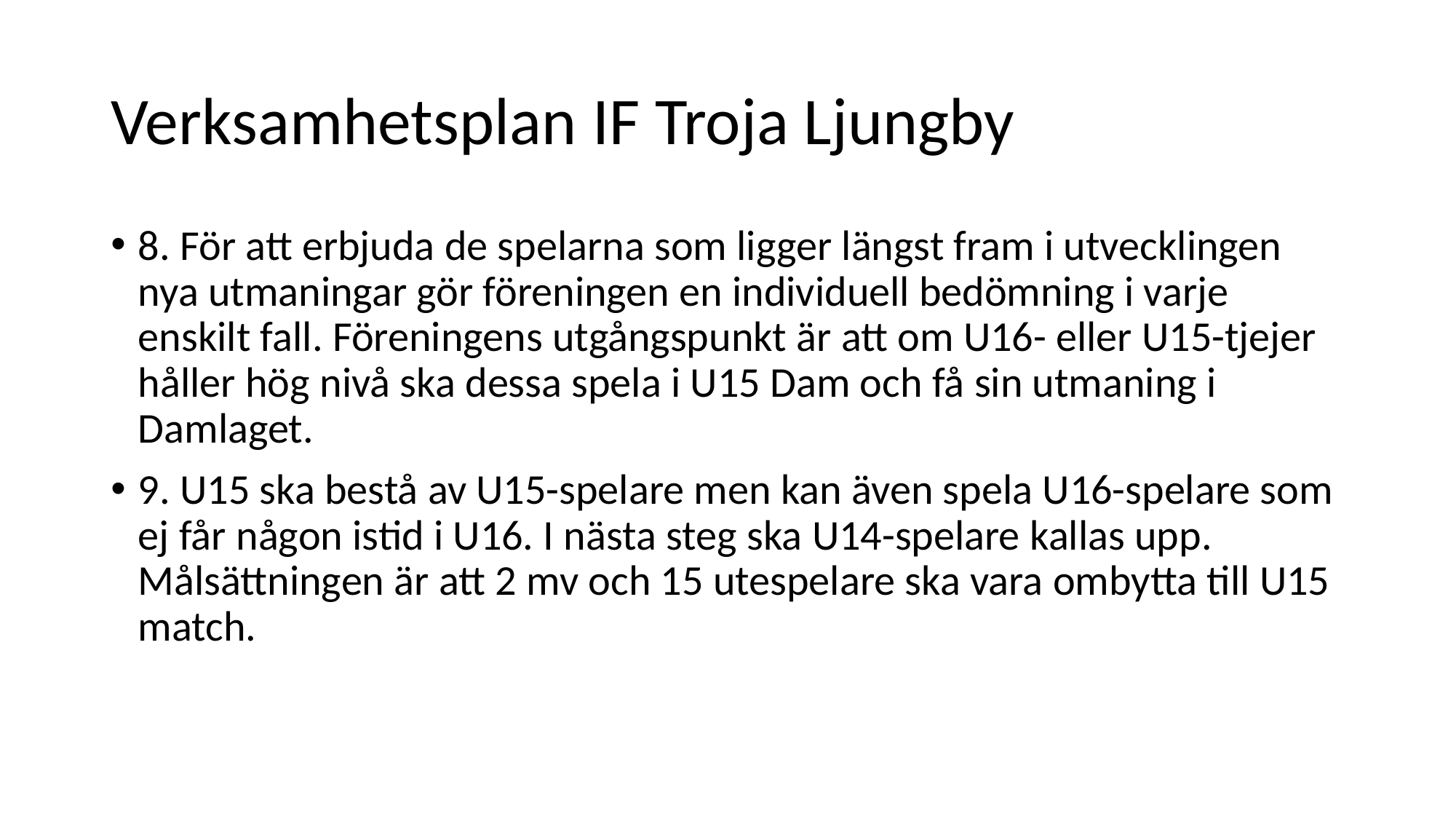

# Verksamhetsplan IF Troja Ljungby

8. För att erbjuda de spelarna som ligger längst fram i utvecklingen nya utmaningar gör föreningen en individuell bedömning i varje enskilt fall. Föreningens utgångspunkt är att om U16- eller U15-tjejer håller hög nivå ska dessa spela i U15 Dam och få sin utmaning i Damlaget.
9. U15 ska bestå av U15-spelare men kan även spela U16-spelare som ej får någon istid i U16. I nästa steg ska U14-spelare kallas upp. Målsättningen är att 2 mv och 15 utespelare ska vara ombytta till U15 match.